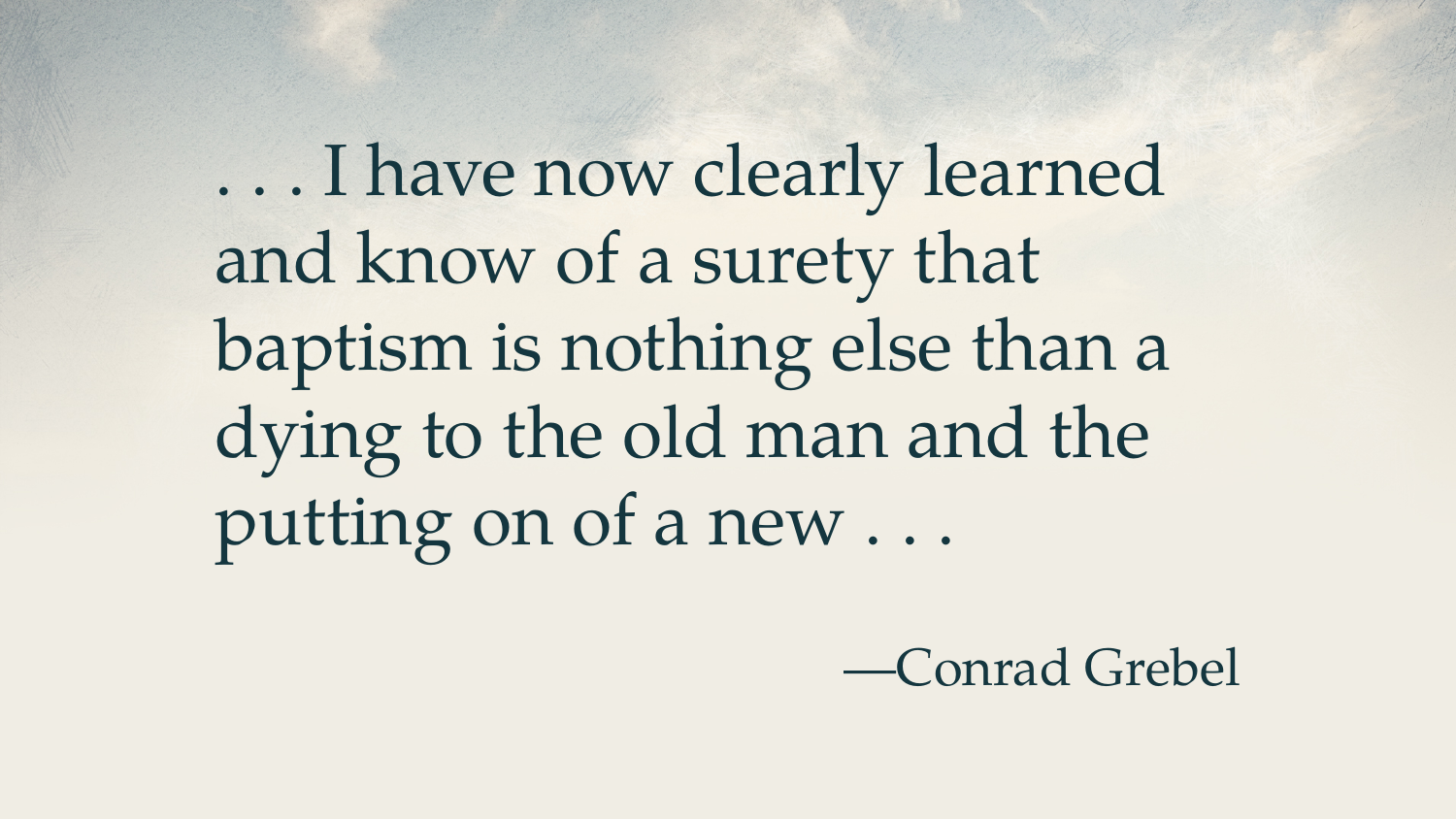

. . . I have now clearly learned and know of a surety that baptism is nothing else than a dying to the old man and the putting on of a new . . .
—Conrad Grebel